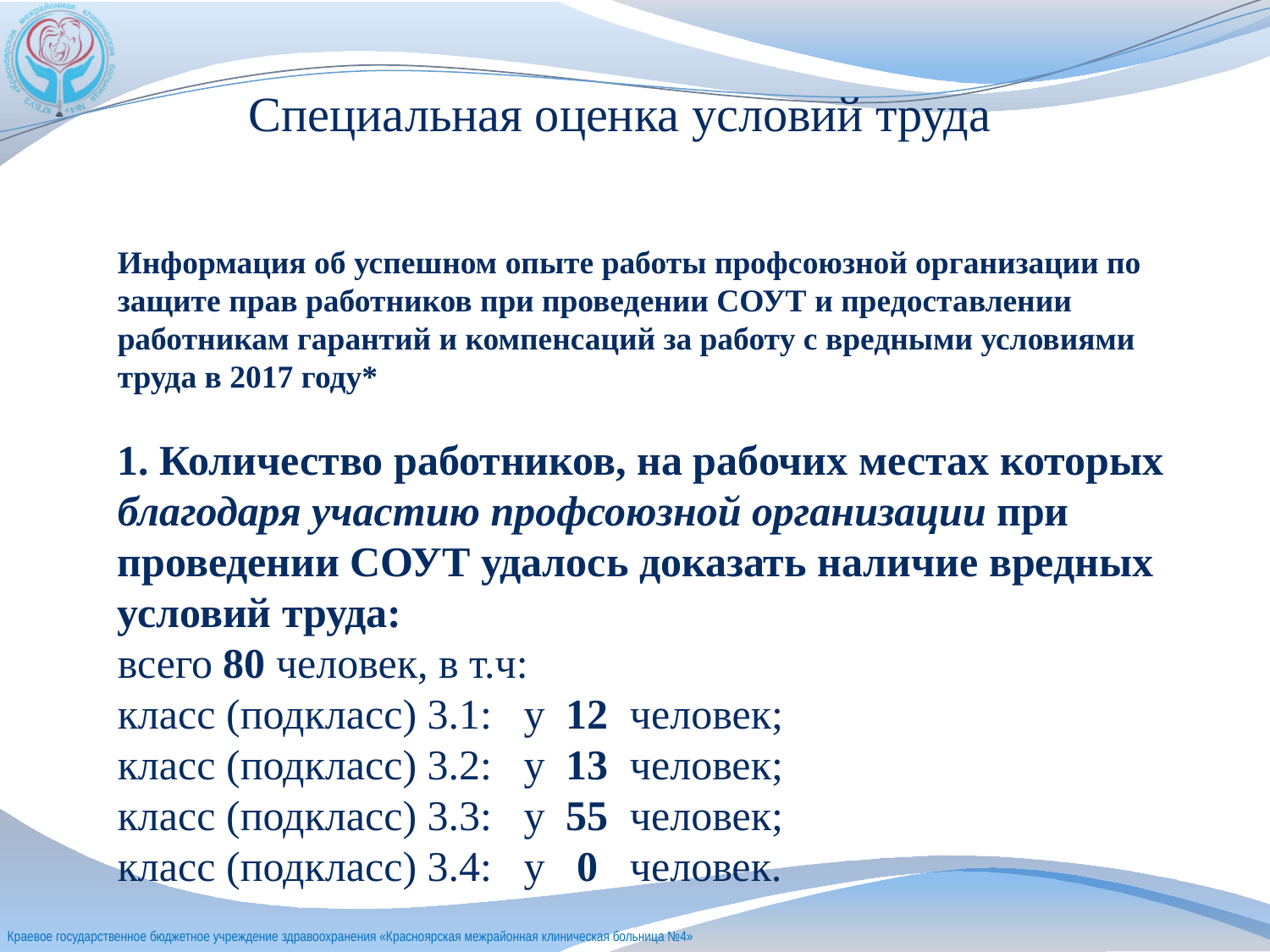

Специальная оценка условий труда
Информация об успешном опыте работы профсоюзной организации по защите прав работников при проведении СОУТ и предоставлении работникам гарантий и компенсаций за работу с вредными условиями труда в 2017 году*

1. Количество работников, на рабочих местах которых благодаря участию профсоюзной организации при проведении СОУТ удалось доказать наличие вредных условий труда:
всего 80 человек, в т.ч:
класс (подкласс) 3.1:   у  12  человек;
класс (подкласс) 3.2:   у  13  человек;
класс (подкласс) 3.3:   у  55  человек;
класс (подкласс) 3.4:   у   0   человек.